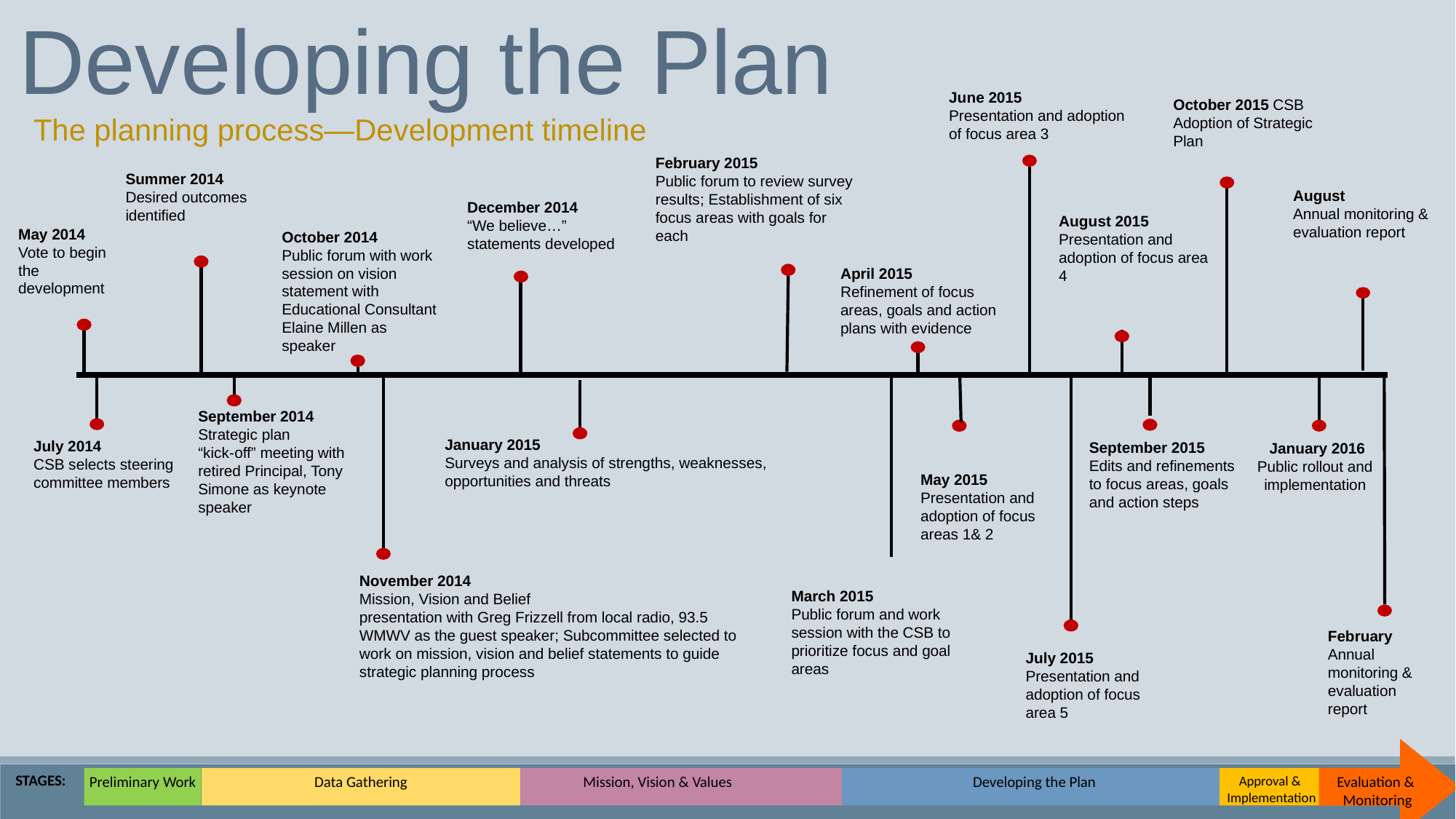

Developing the Plan
June 2015
Presentation and adoption of focus area 3
October 2015 CSB Adoption of Strategic Plan
The planning process—Development timeline
February 2015
Public forum to review survey results; Establishment of six focus areas with goals for each

Summer 2014
Desired outcomes identified

August
Annual monitoring & evaluation report
December 2014
“We believe…” statements developed
August 2015 Presentation and adoption of focus area 4
May 2014
Vote to begin the development
October 2014
Public forum with work session on vision statement with Educational Consultant Elaine Millen as speaker

April 2015
Refinement of focus areas, goals and action plans with evidence

September 2014
Strategic plan
“kick-off” meeting with retired Principal, Tony Simone as keynote speaker

January 2015
Surveys and analysis of strengths, weaknesses, opportunities and threats
July 2014
CSB selects steering committee members
September 2015
Edits and refinements to focus areas, goals and action steps
January 2016 Public rollout and
implementation
May 2015 Presentation and adoption of focus areas 1& 2

November 2014
Mission, Vision and Belief
presentation with Greg Frizzell from local radio, 93.5 WMWV as the guest speaker; Subcommittee selected to work on mission, vision and belief statements to guide strategic planning process
March 2015
Public forum and work session with the CSB to prioritize focus and goal areas

February
Annual monitoring &
evaluation report
July 2015 Presentation and adoption of focus area 5
Evaluation &
Monitoring
STAGES:
Preliminary Work
Data Gathering
                 Mission, Vision & Values
Developing the Plan
Approval &
Implementation